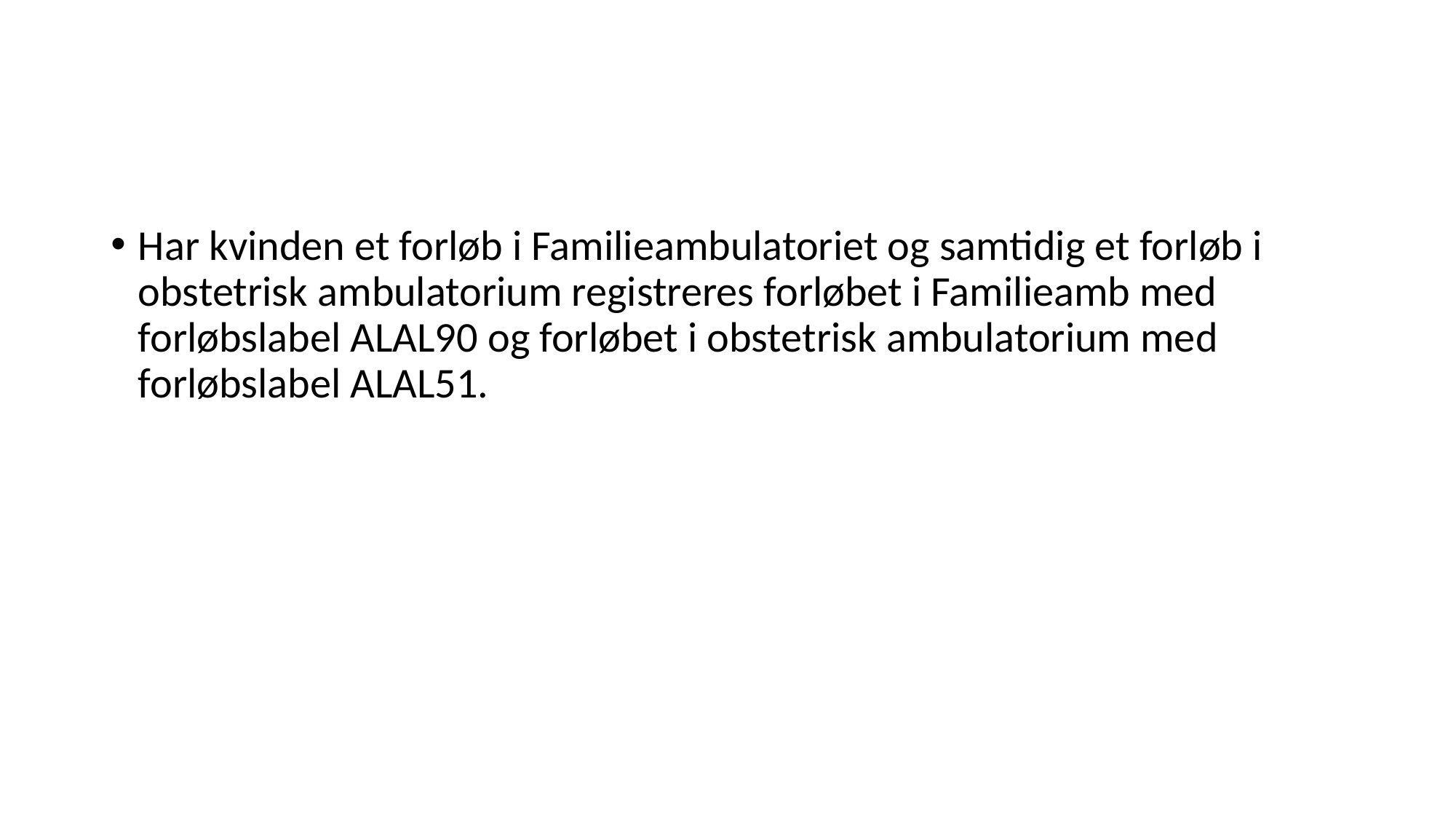

#
Har kvinden et forløb i Familieambulatoriet og samtidig et forløb i obstetrisk ambulatorium registreres forløbet i Familieamb med forløbslabel ALAL90 og forløbet i obstetrisk ambulatorium med forløbslabel ALAL51.